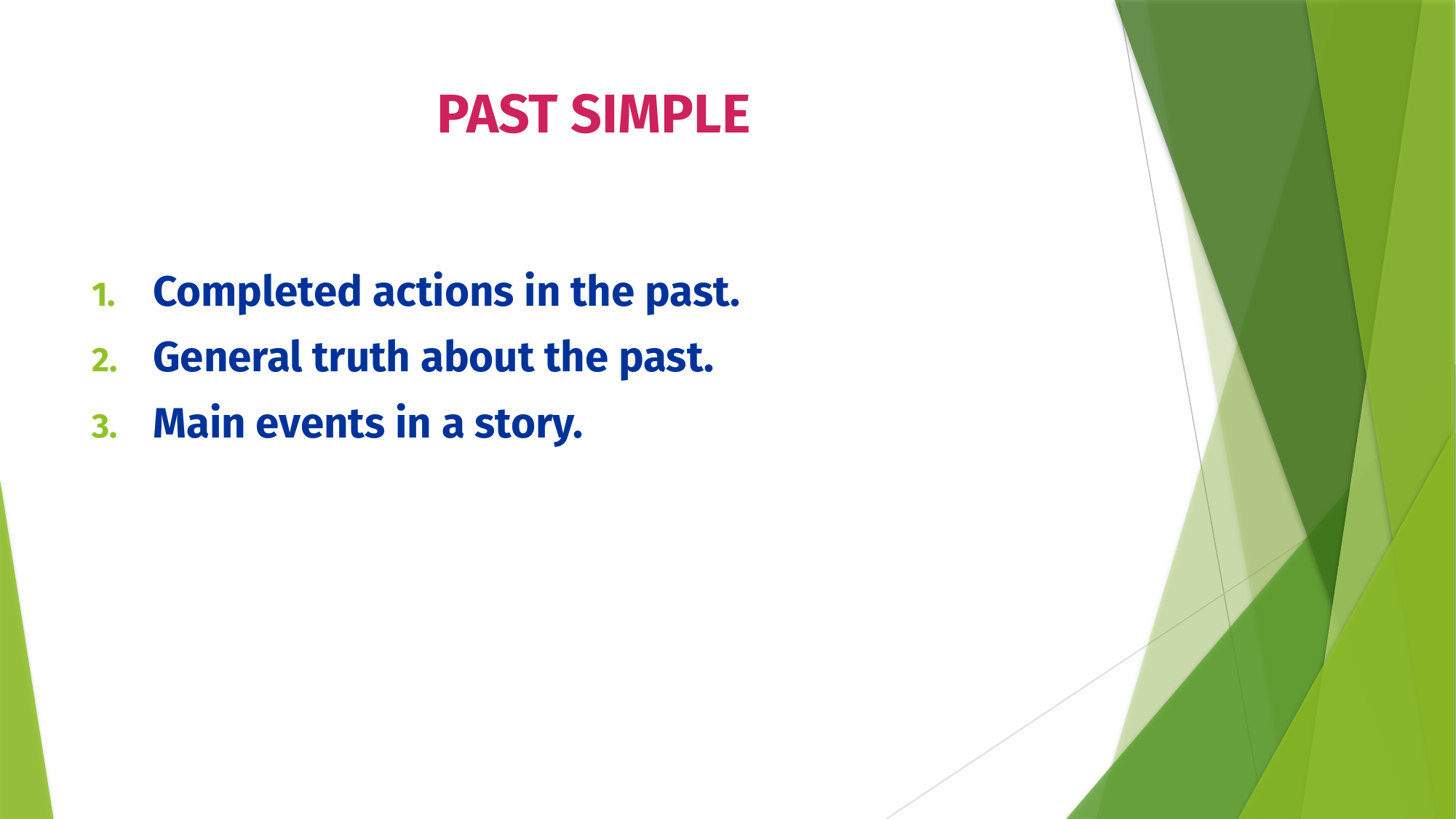

# PAST SIMPLE
Completed actions in the past.
General truth about the past.
Main events in a story.